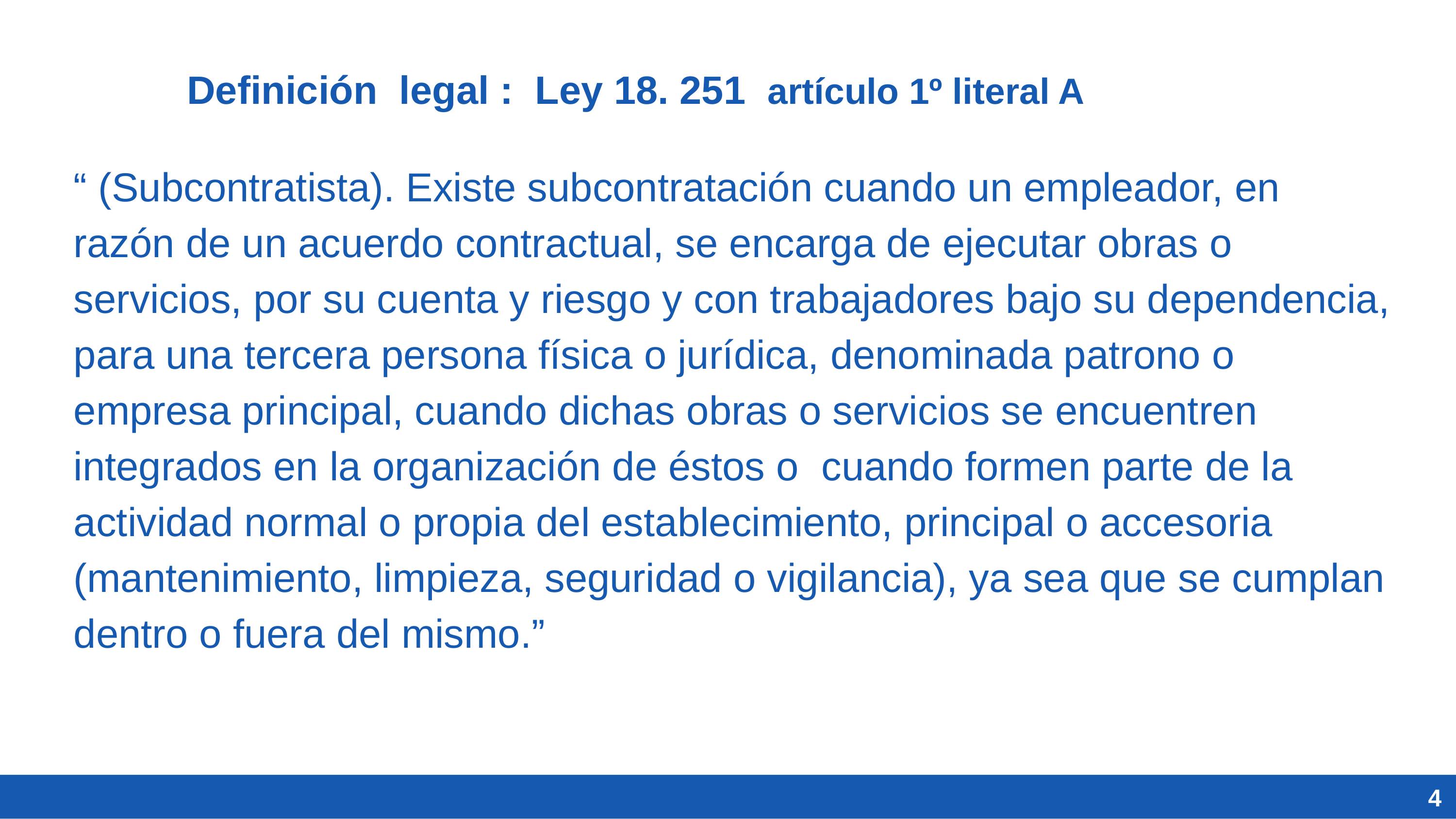

Definición  legal :  Ley 18. 251  artículo 1º literal A
“ (Subcontratista). Existe subcontratación cuando un empleador, en razón de un acuerdo contractual, se encarga de ejecutar obras o servicios, por su cuenta y riesgo y con trabajadores bajo su dependencia, para una tercera persona física o jurídica, denominada patrono o empresa principal, cuando dichas obras o servicios se encuentren integrados en la organización de éstos o  cuando formen parte de la actividad normal o propia del establecimiento, principal o accesoria (mantenimiento, limpieza, seguridad o vigilancia), ya sea que se cumplan dentro o fuera del mismo.”
4